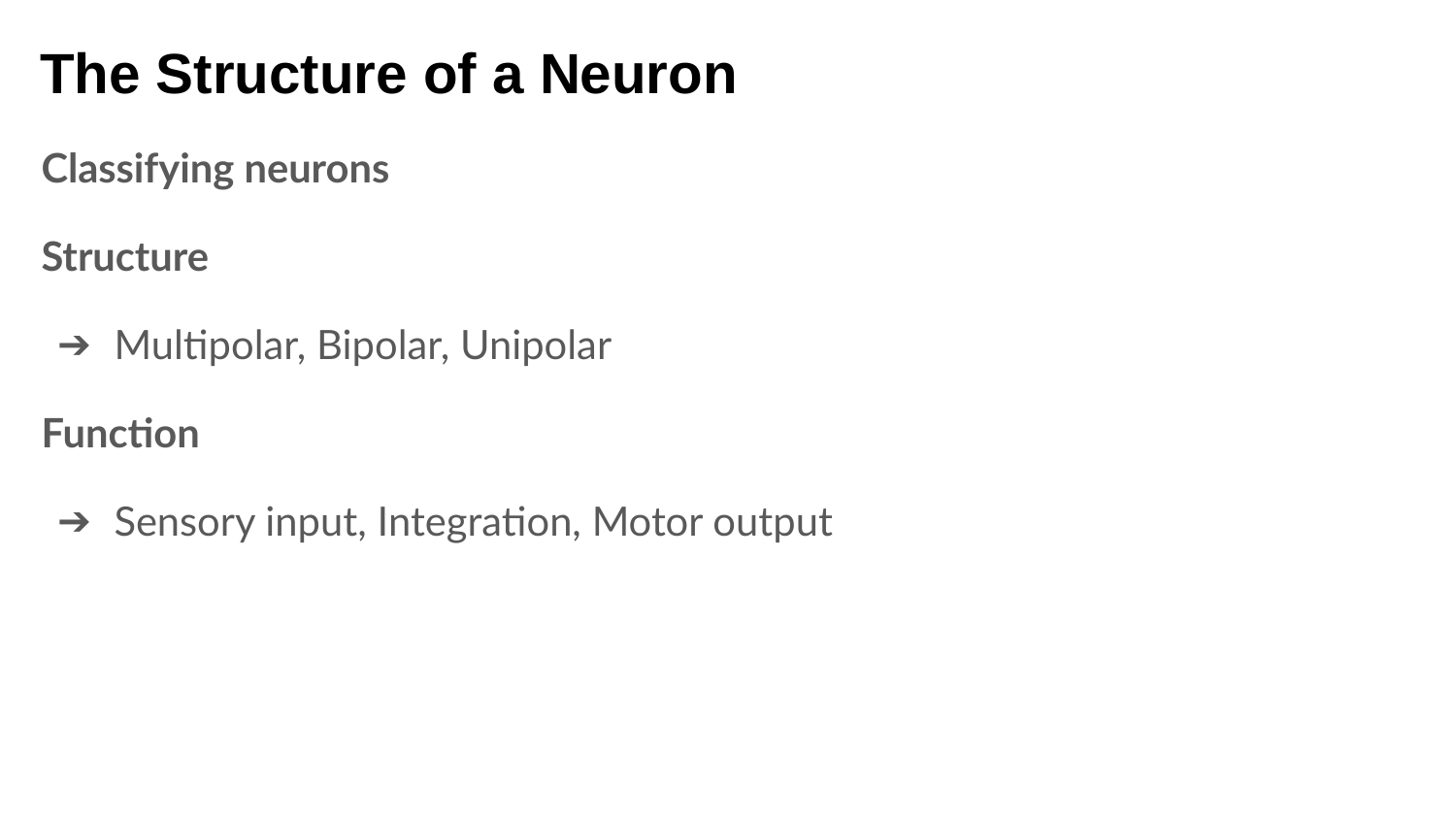

The Structure of a Neuron
Classifying neurons
Structure
Multipolar, Bipolar, Unipolar
Function
Sensory input, Integration, Motor output